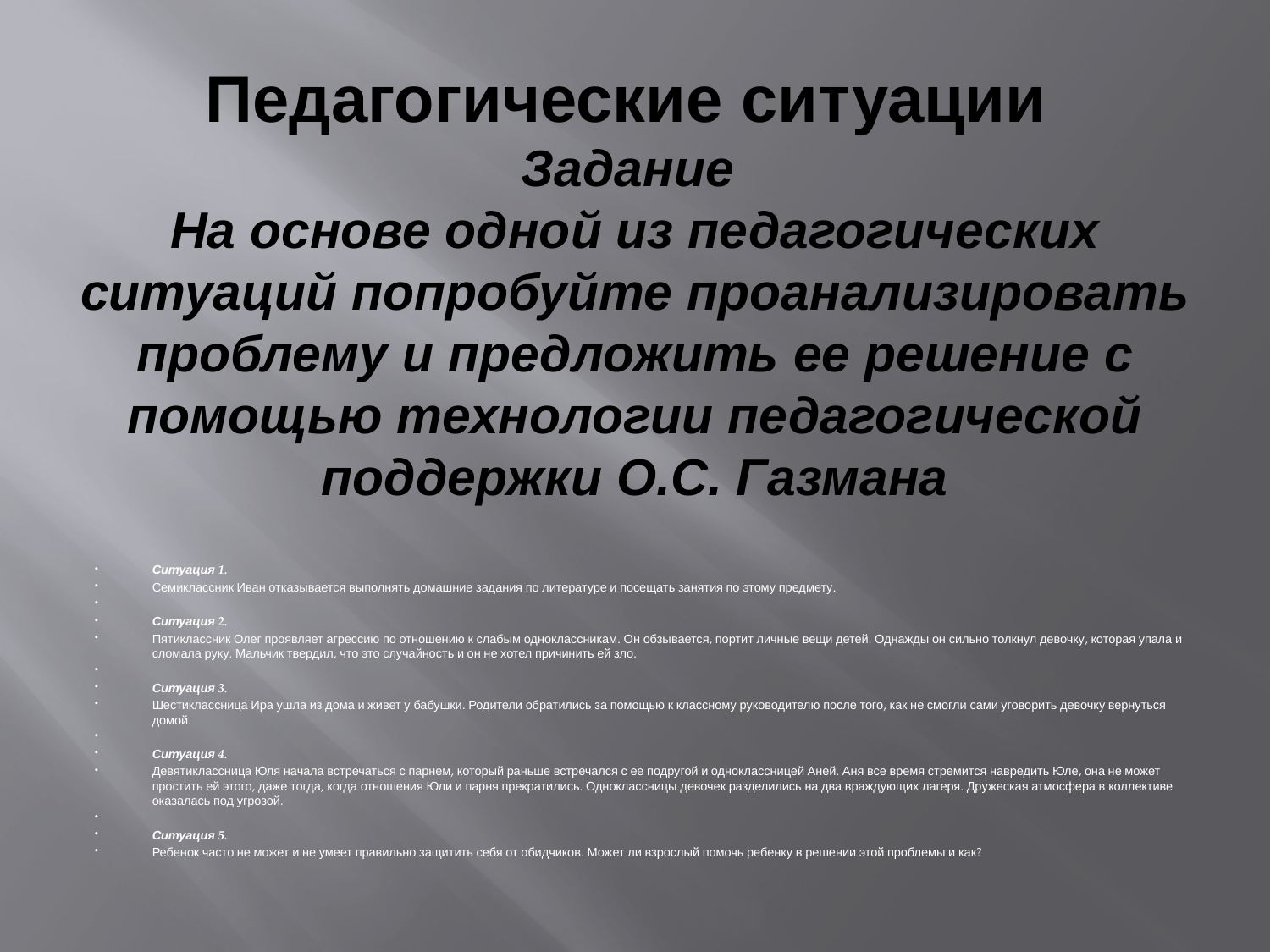

# Педагогические ситуации Задание На основе одной из педагогических ситуаций попробуйте проанализировать проблему и предложить ее решение с помощью технологии педагогической поддержки О.С. Газмана
Ситуация 1.
Семиклассник Иван отказывается выполнять домашние задания по литературе и посещать занятия по этому предмету.

Ситуация 2.
Пятиклассник Олег проявляет агрессию по отношению к слабым одноклассникам. Он обзывается, портит личные вещи детей. Однажды он сильно толкнул девочку, которая упала и сломала руку. Мальчик твердил, что это случайность и он не хотел причинить ей зло.

Ситуация 3.
Шестиклассница Ира ушла из дома и живет у бабушки. Родители обратились за помощью к классному руководителю после того, как не смогли сами уговорить девочку вернуться домой.

Ситуация 4.
Девятиклассница Юля начала встречаться с парнем, который раньше встречался с ее подругой и одноклассницей Аней. Аня все время стремится навредить Юле, она не может простить ей этого, даже тогда, когда отношения Юли и парня прекратились. Одноклассницы девочек разделились на два враждующих лагеря. Дружеская атмосфера в коллективе оказалась под угрозой.

Ситуация 5.
Ребенок часто не может и не умеет правильно защитить себя от обидчиков. Может ли взрослый помочь ребенку в решении этой проблемы и как?